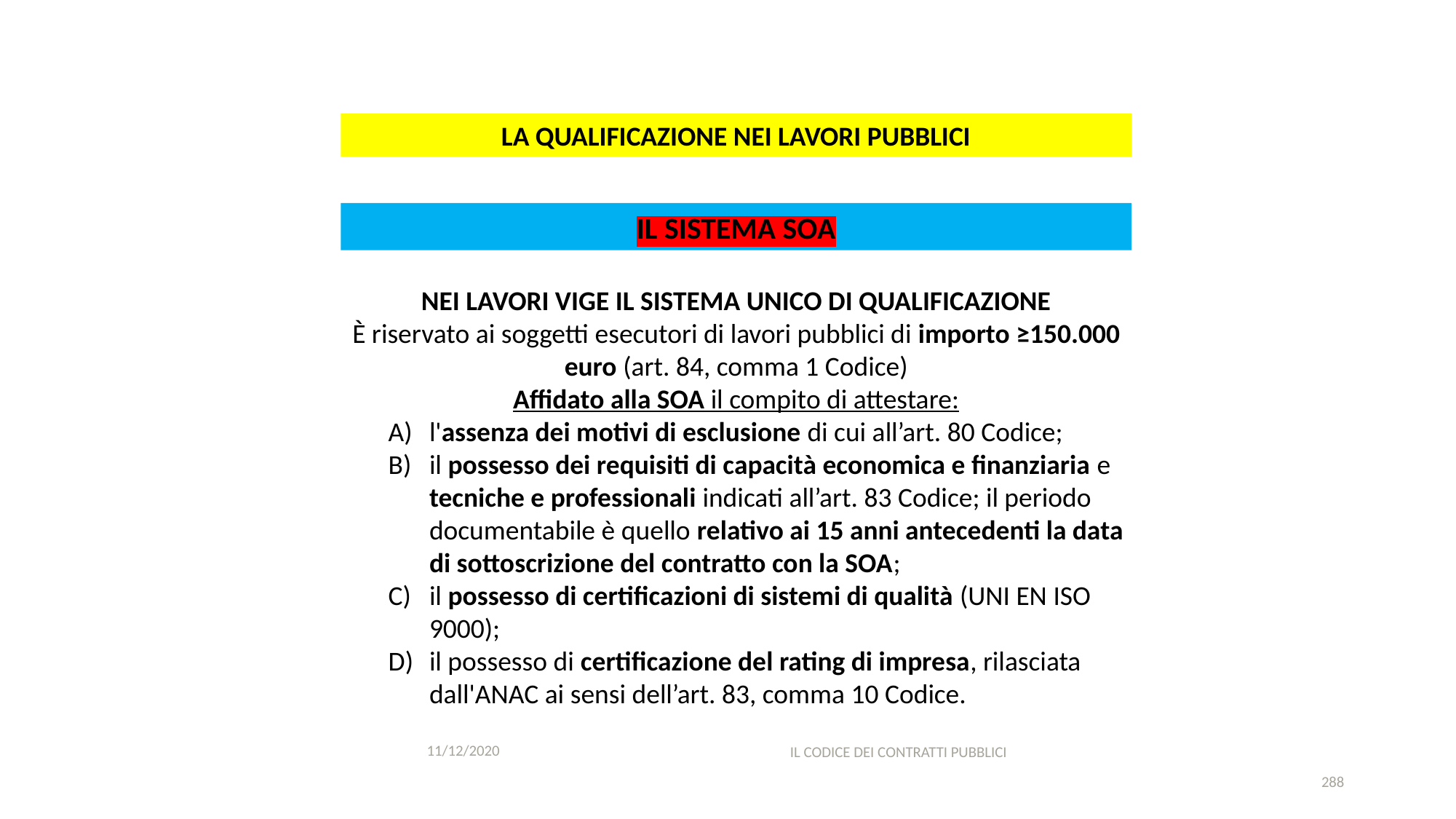

#
LA QUALIFICAZIONE NEI LAVORI PUBBLICI
IL SISTEMA SOA
NEI LAVORI VIGE IL SISTEMA UNICO DI QUALIFICAZIONE
È riservato ai soggetti esecutori di lavori pubblici di importo ≥150.000 euro (art. 84, comma 1 Codice)
Affidato alla SOA il compito di attestare:
l'assenza dei motivi di esclusione di cui all’art. 80 Codice;
il possesso dei requisiti di capacità economica e finanziaria e tecniche e professionali indicati all’art. 83 Codice; il periodo documentabile è quello relativo ai 15 anni antecedenti la data di sottoscrizione del contratto con la SOA;
il possesso di certificazioni di sistemi di qualità (UNI EN ISO 9000);
il possesso di certificazione del rating di impresa, rilasciata dall'ANAC ai sensi dell’art. 83, comma 10 Codice.

11/12/2020
IL CODICE DEI CONTRATTI PUBBLICI
288